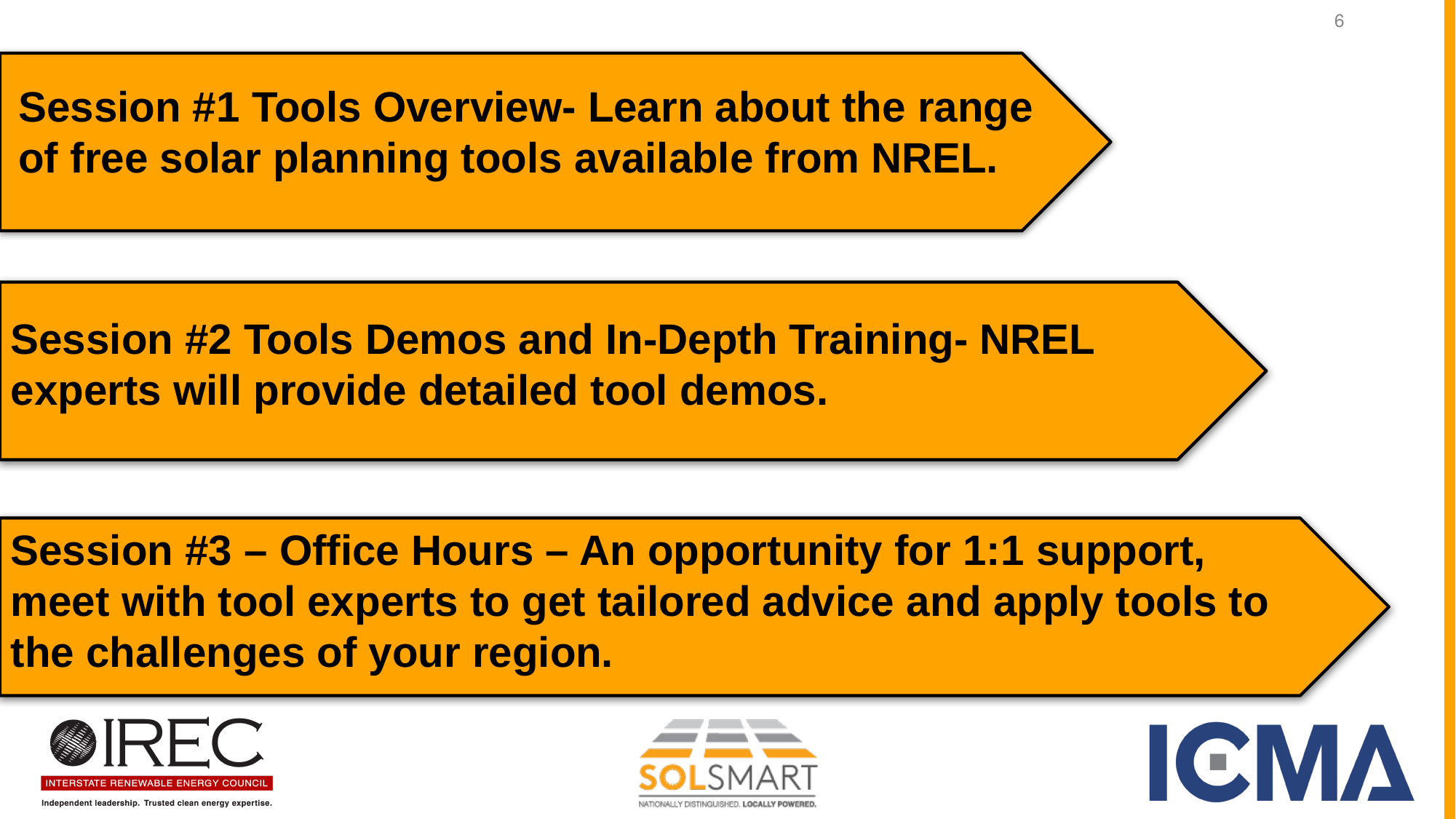

6

Session #1 Tools Overview- Learn about the range of free solar planning tools available from NREL.

Session #2 Tools Demos and In-Depth Training- NREL experts will provide detailed tool demos.

Session #3 – Office Hours – An opportunity for 1:1 support, meet with tool experts to get tailored advice and apply tools to the challenges of your region.